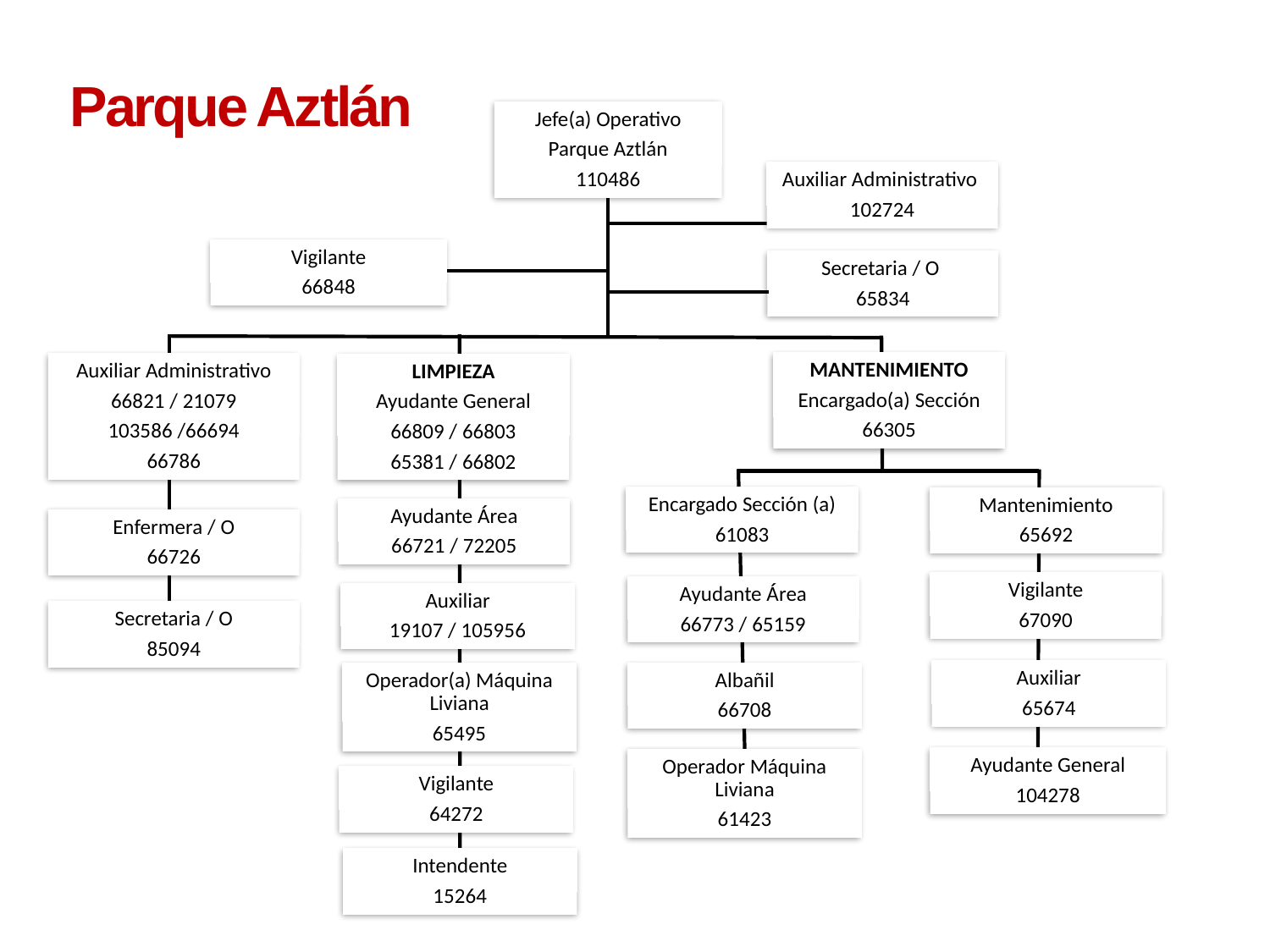

Parque Aztlán
Jefe(a) Operativo
Parque Aztlán
110486
Auxiliar Administrativo
102724
Vigilante
66848
Secretaria / O
65834
MANTENIMIENTO
Encargado(a) Sección
66305
Auxiliar Administrativo
66821 / 21079
103586 /66694
66786
LIMPIEZA
Ayudante General
66809 / 66803
65381 / 66802
Encargado Sección (a)
61083
Mantenimiento
65692
Ayudante Área
66721 / 72205
Enfermera / O
66726
Vigilante
67090
Ayudante Área
66773 / 65159
Auxiliar
19107 / 105956
Secretaria / O
85094
Auxiliar
65674
Operador(a) Máquina Liviana
65495
Albañil
66708
Ayudante General
104278
Operador Máquina Liviana
61423
Vigilante
64272
Intendente
15264